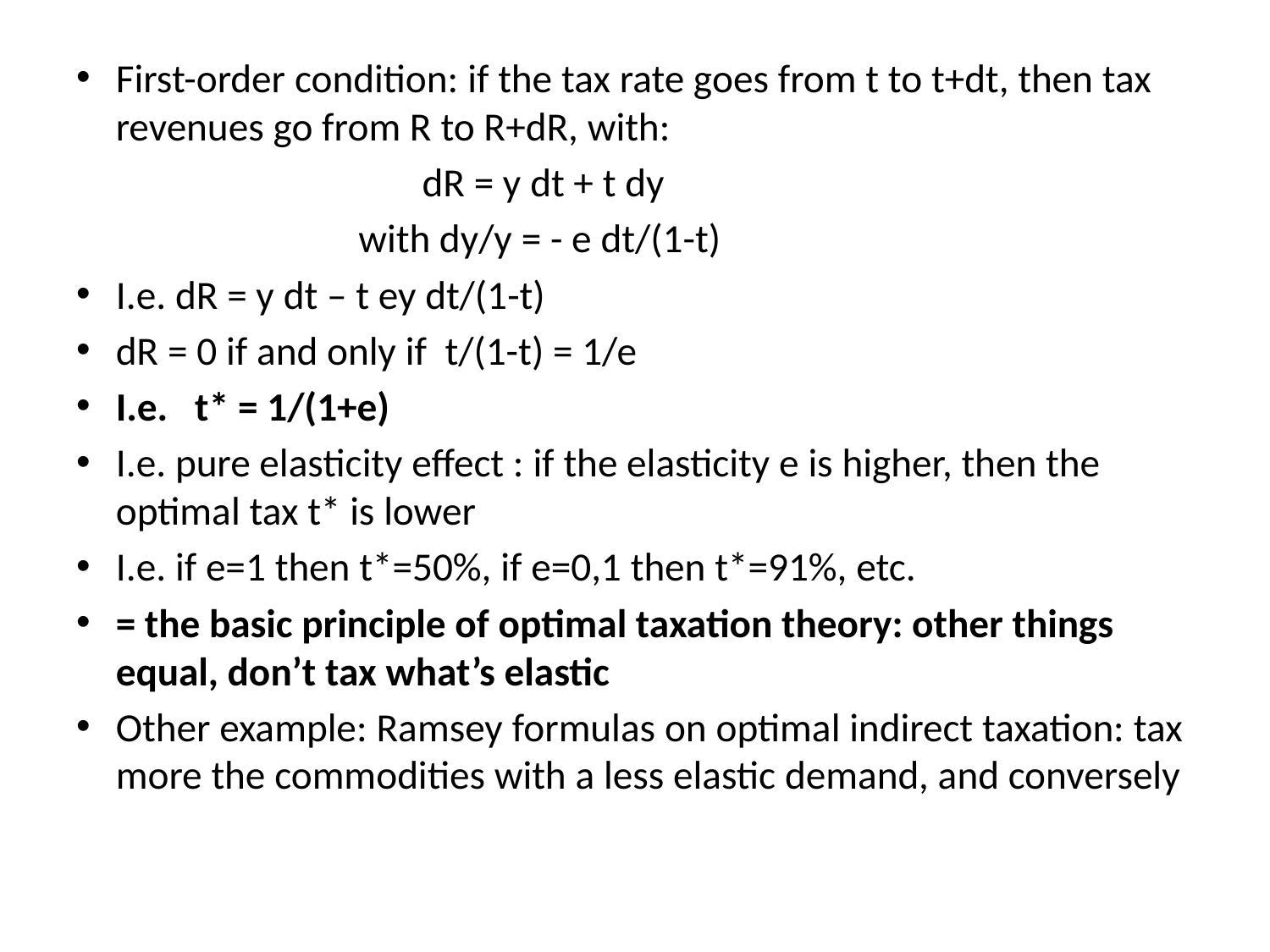

First-order condition: if the tax rate goes from t to t+dt, then tax revenues go from R to R+dR, with:
                                      dR = y dt + t dy
                               with dy/y = - e dt/(1-t)
I.e. dR = y dt – t ey dt/(1-t)
dR = 0 if and only if  t/(1-t) = 1/e
I.e.   t* = 1/(1+e)
I.e. pure elasticity effect : if the elasticity e is higher, then the optimal tax t* is lower
I.e. if e=1 then t*=50%, if e=0,1 then t*=91%, etc.
= the basic principle of optimal taxation theory: other things equal, don’t tax what’s elastic
Other example: Ramsey formulas on optimal indirect taxation: tax more the commodities with a less elastic demand, and conversely